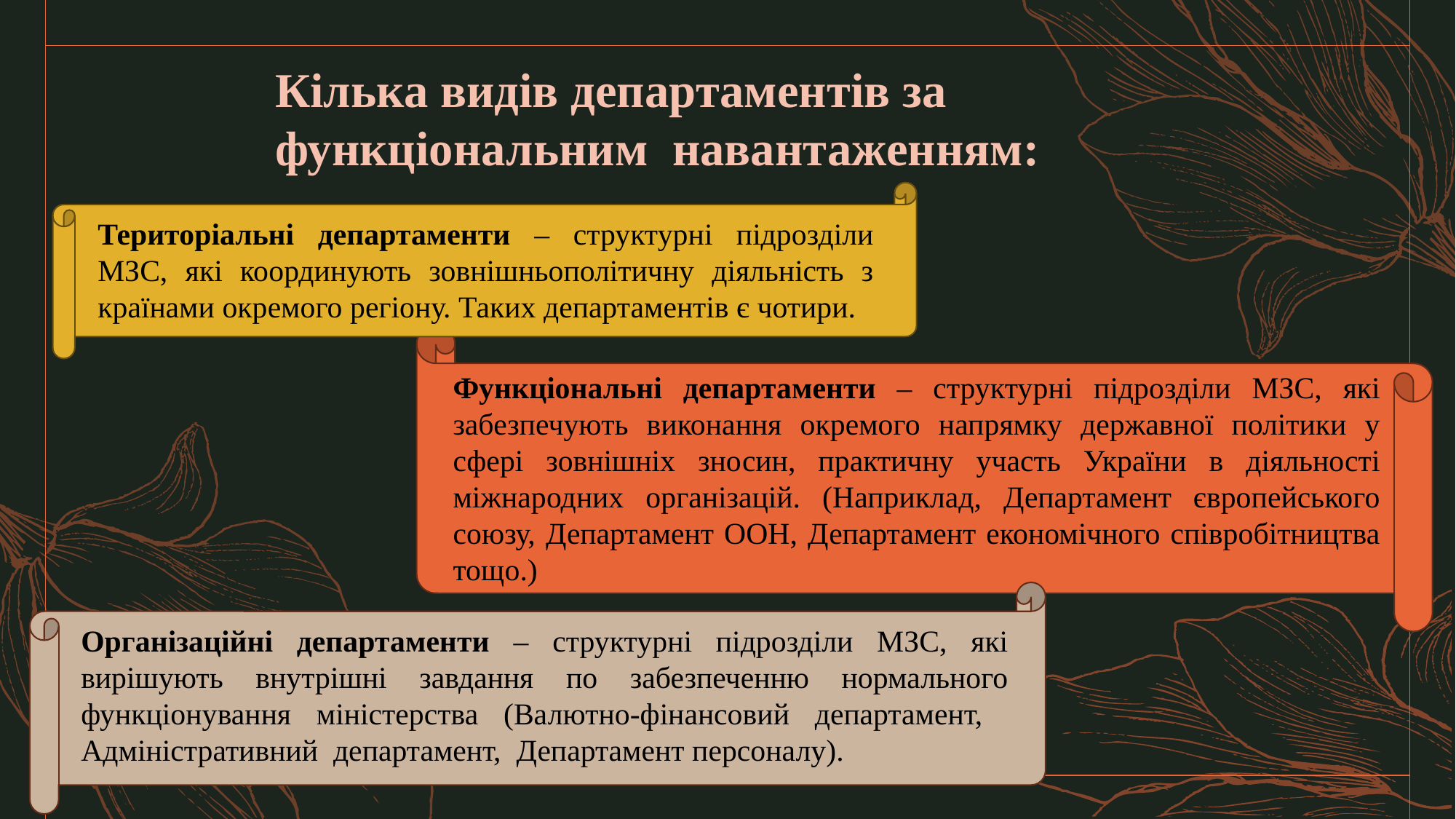

Кілька видів департаментів за функціональним  навантаженням:

Територіальні департаменти – структурні підрозділи МЗС, які координують зовнішньополітичну діяльність з країнами окремого регіону. Таких департаментів є чотири.

Функціональні департаменти – структурні підрозділи МЗС, які забезпечують виконання окремого напрямку державної політики у сфері зовнішніх зносин, практичну участь України в діяльності міжнародних організацій. (Наприклад, Департамент європейського союзу, Департамент ООН, Департамент економічного співробітництва тощо.)

Організаційні департаменти – структурні підрозділи МЗС, які вирішують внутрішні завдання по забезпеченню нормального функціонування міністерства (Валютно-фінансовий департамент,  Адміністративний  департамент,  Департамент персоналу).